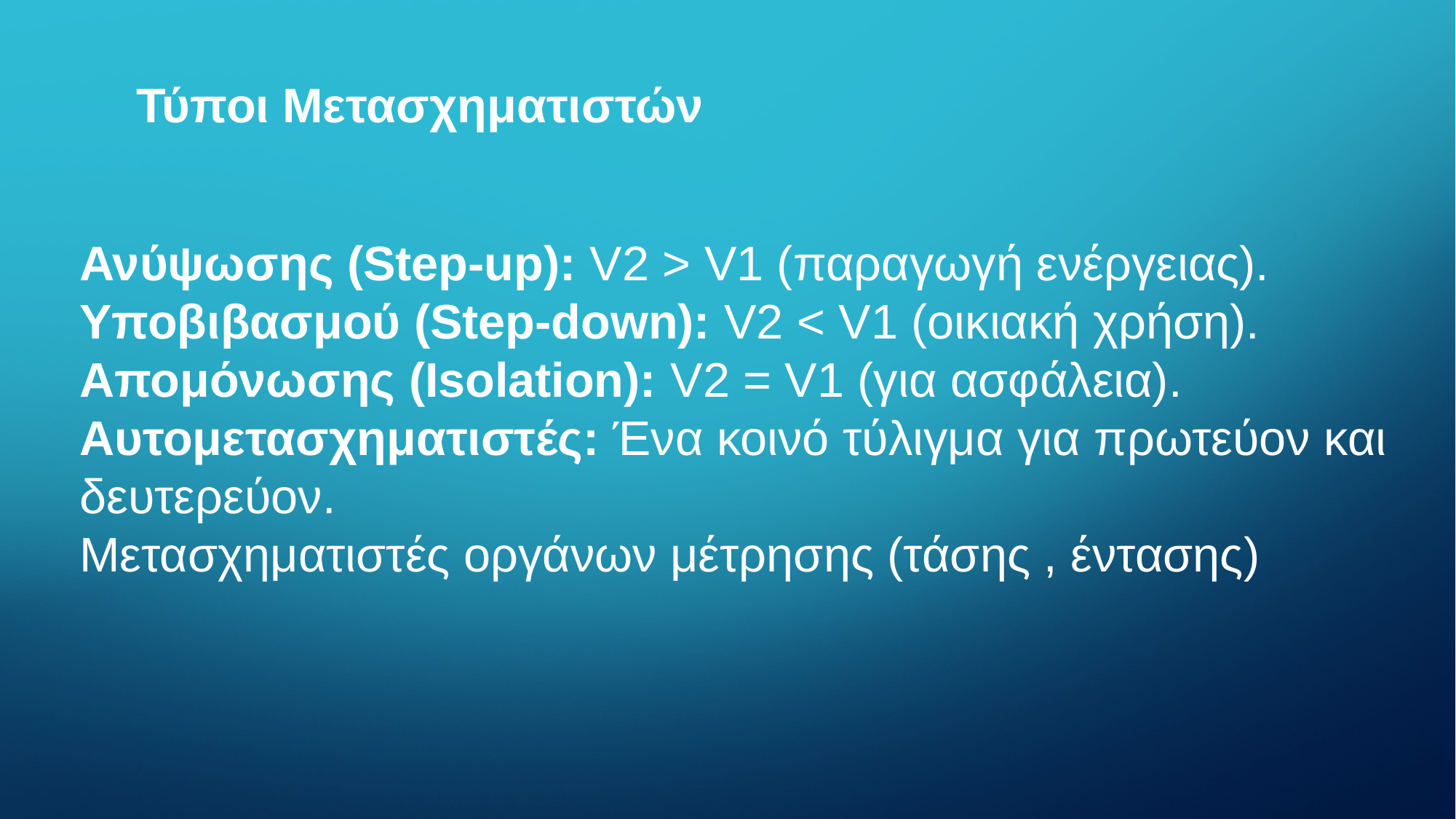

# Τύποι Μετασχηματιστών
Ανύψωσης (Step-up): V2 > V1 (παραγωγή ενέργειας).
Υποβιβασμού (Step-down): V2 < V1 (οικιακή χρήση).
Απομόνωσης (Isolation): V2 = V1 (για ασφάλεια).
Αυτομετασχηματιστές: Ένα κοινό τύλιγμα για πρωτεύον και δευτερεύον.
Μετασχηματιστές οργάνων μέτρησης (τάσης , έντασης)